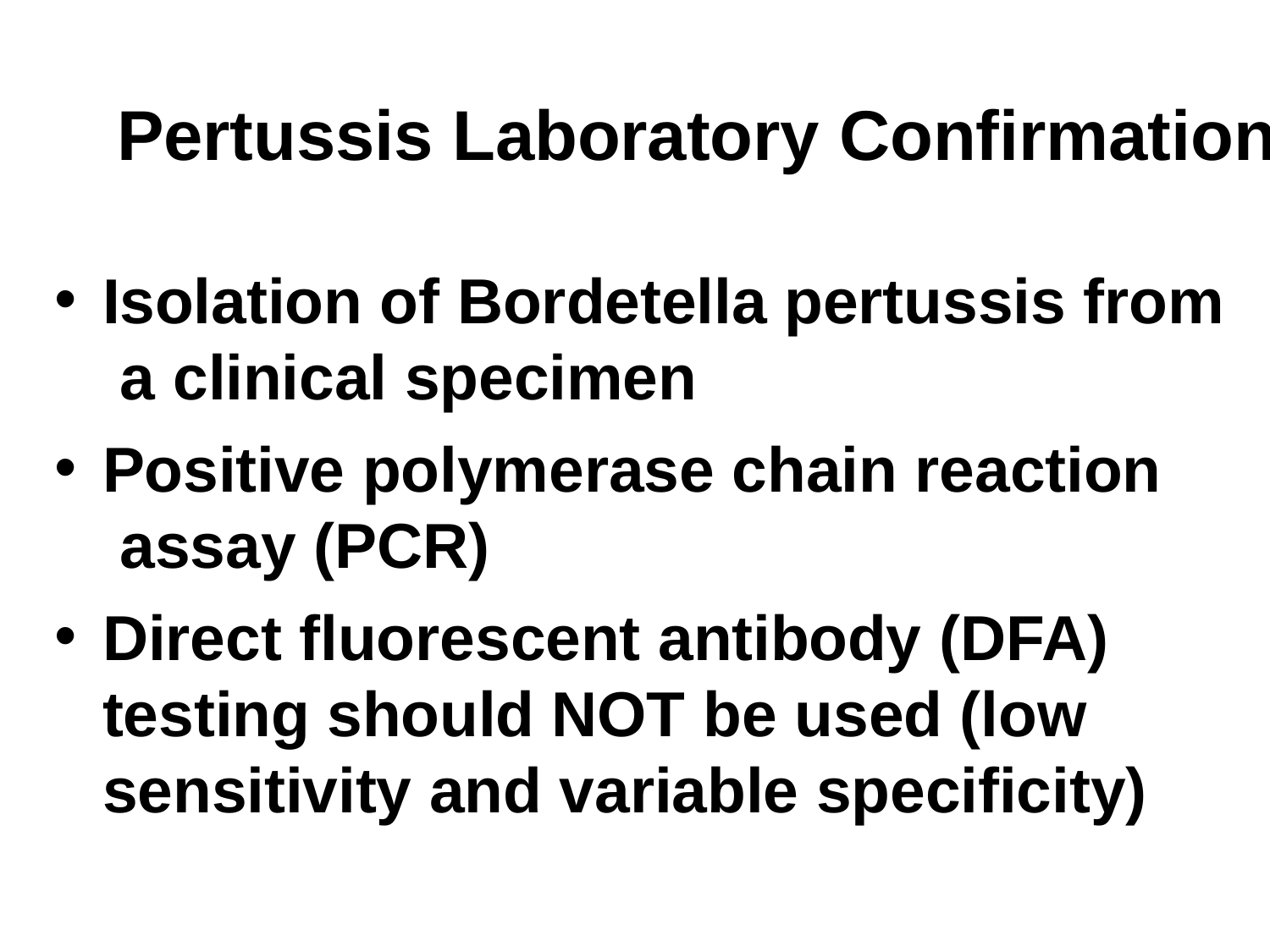

# Pertussis Laboratory Confirmation
Isolation of Bordetella pertussis from  a clinical specimen
Positive polymerase chain reaction  assay (PCR)
Direct fluorescent antibody (DFA)  testing should NOT be used (low  sensitivity and variable specificity)